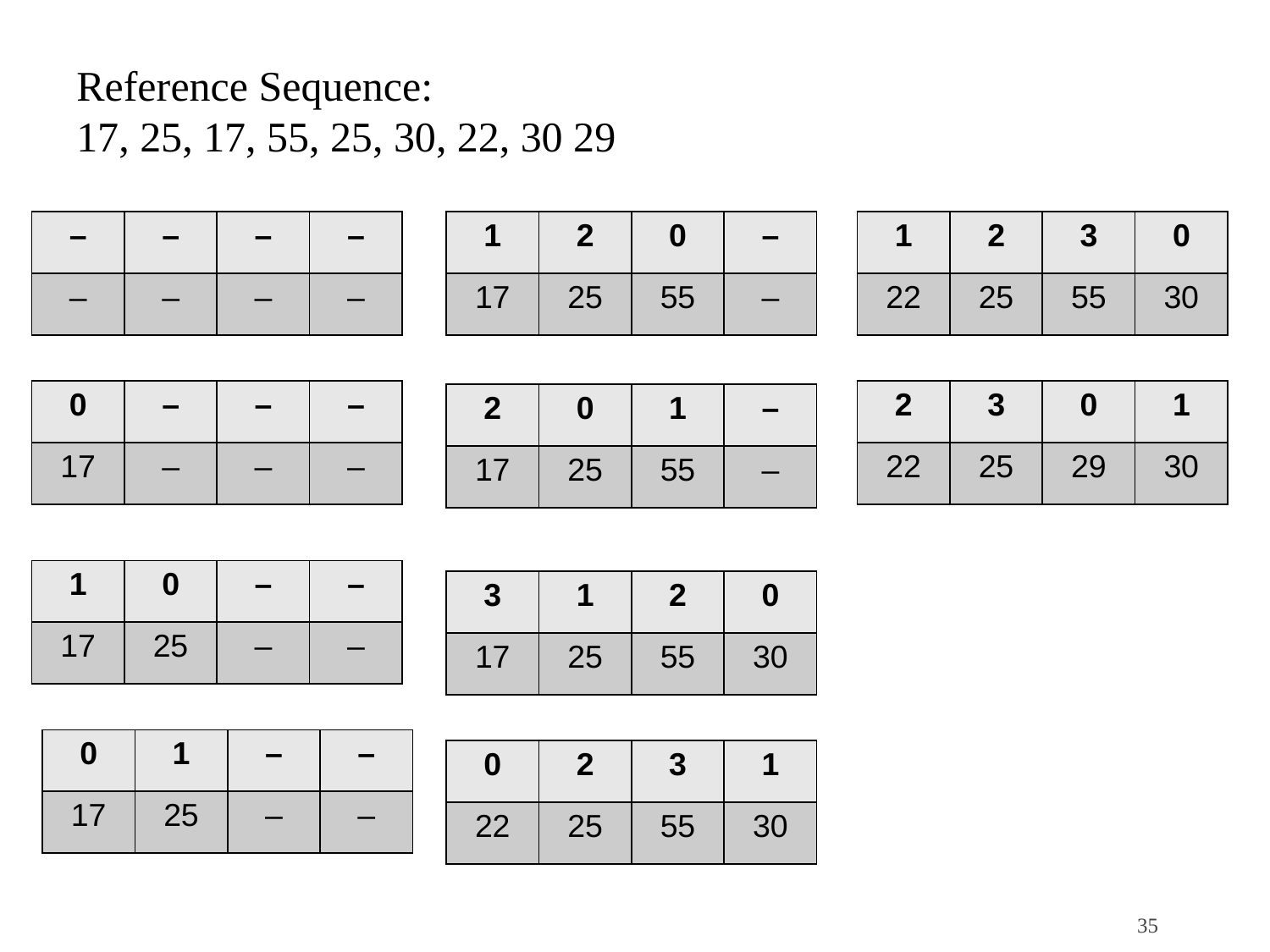

Reference Sequence:
17, 25, 17, 55, 25, 30, 22, 30 29
| – | – | – | – |
| --- | --- | --- | --- |
| – | – | – | – |
| 1 | 2 | 0 | – |
| --- | --- | --- | --- |
| 17 | 25 | 55 | – |
| 1 | 2 | 3 | 0 |
| --- | --- | --- | --- |
| 22 | 25 | 55 | 30 |
| 0 | – | – | – |
| --- | --- | --- | --- |
| 17 | – | – | – |
| 2 | 3 | 0 | 1 |
| --- | --- | --- | --- |
| 22 | 25 | 29 | 30 |
| 2 | 0 | 1 | – |
| --- | --- | --- | --- |
| 17 | 25 | 55 | – |
| 1 | 0 | – | – |
| --- | --- | --- | --- |
| 17 | 25 | – | – |
| 3 | 1 | 2 | 0 |
| --- | --- | --- | --- |
| 17 | 25 | 55 | 30 |
| 0 | 1 | – | – |
| --- | --- | --- | --- |
| 17 | 25 | – | – |
| 0 | 2 | 3 | 1 |
| --- | --- | --- | --- |
| 22 | 25 | 55 | 30 |
35